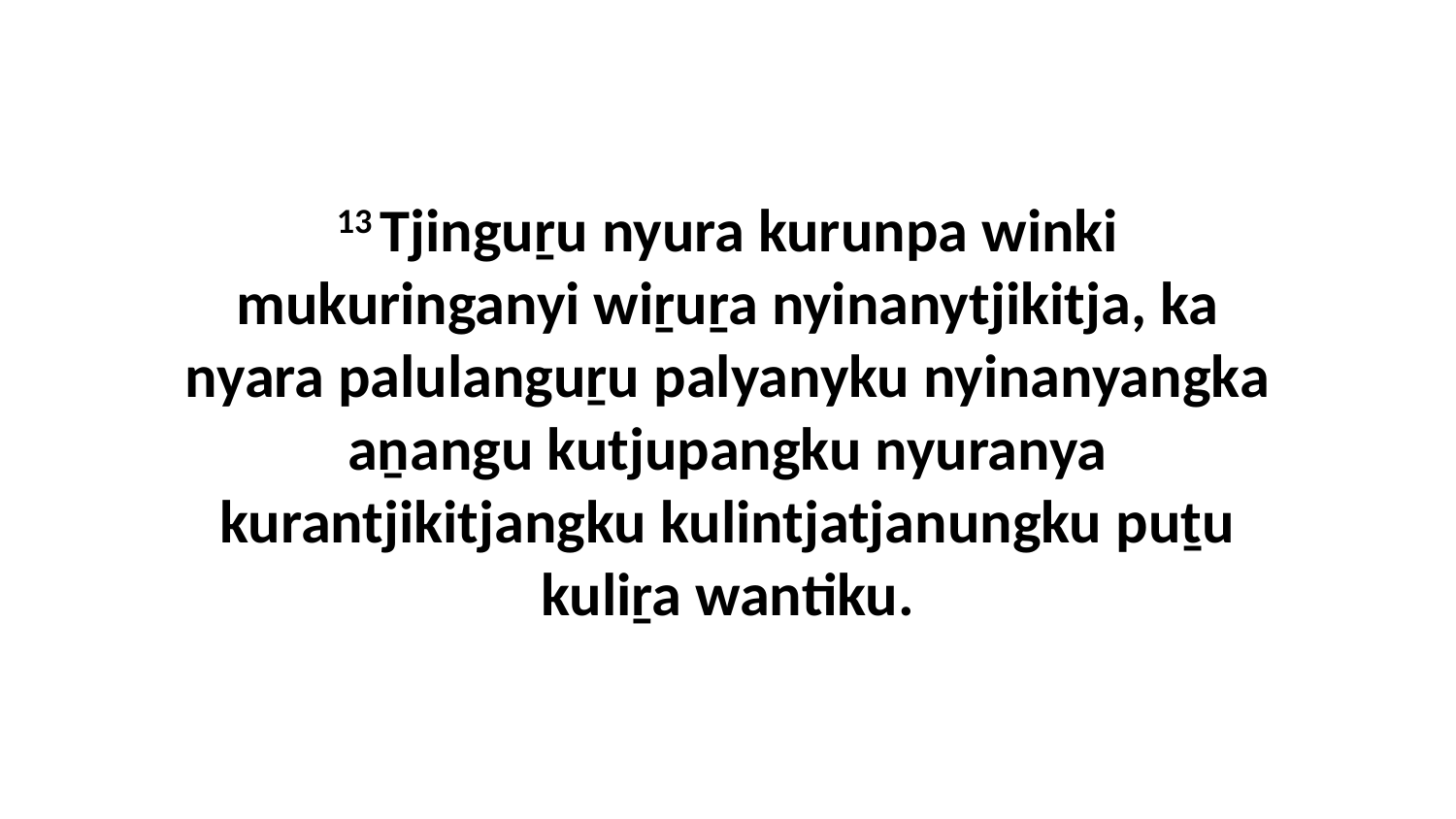

13 Tjinguṟu nyura kurunpa winki mukuringanyi wiṟuṟa nyinanytjikitja, ka nyara palulanguṟu palyanyku nyinanyangka aṉangu kutjupangku nyuranya kurantjikitjangku kulintjatjanungku puṯu kuliṟa wantiku.